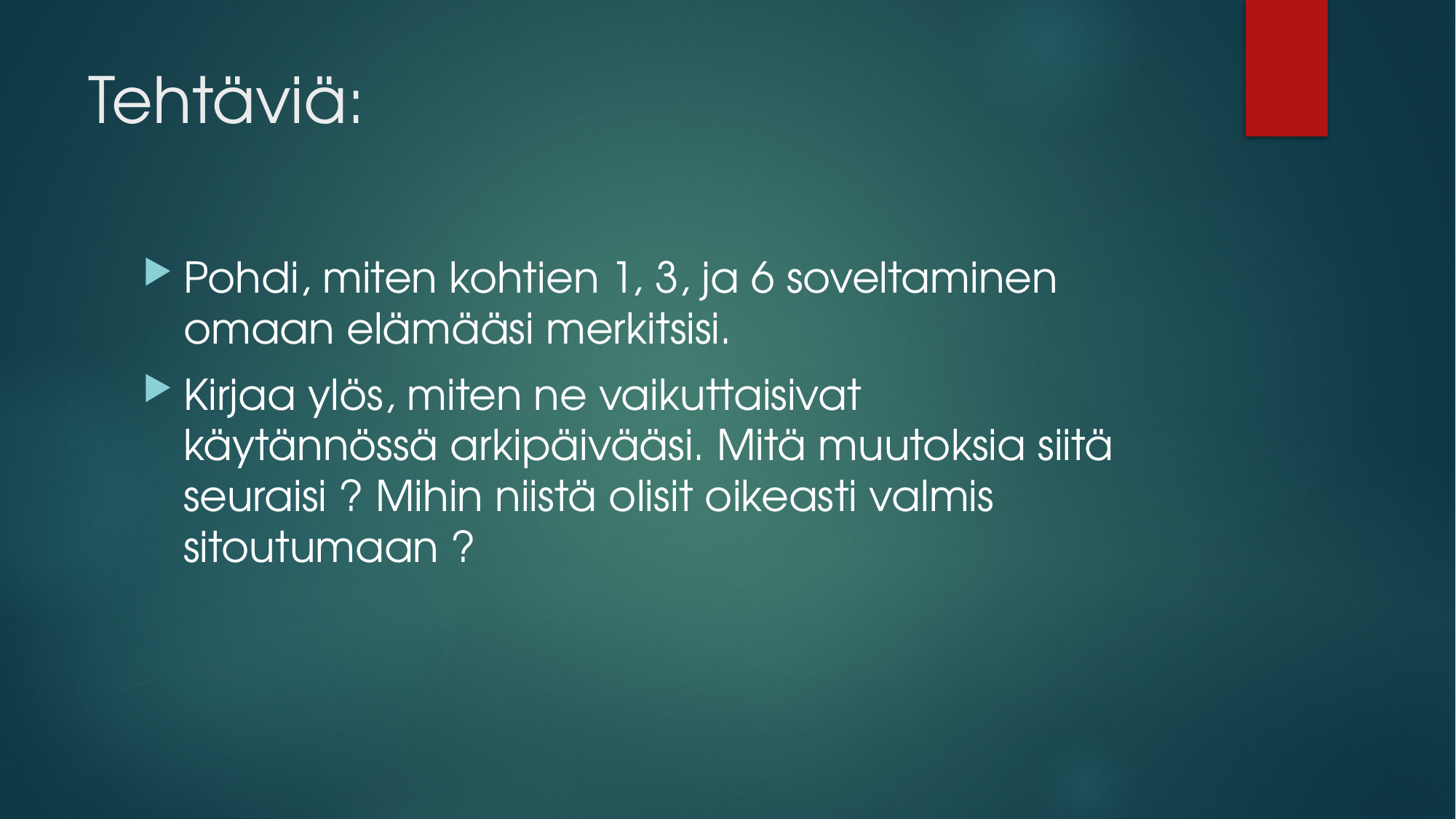

# Tehtäviä:
Pohdi, miten kohtien 1, 3, ja 6 soveltaminen omaan elämääsi merkitsisi.
Kirjaa ylös, miten ne vaikuttaisivat käytännössä arkipäivääsi. Mitä muutoksia siitä seuraisi ? Mihin niistä olisit oikeasti valmis sitoutumaan ?